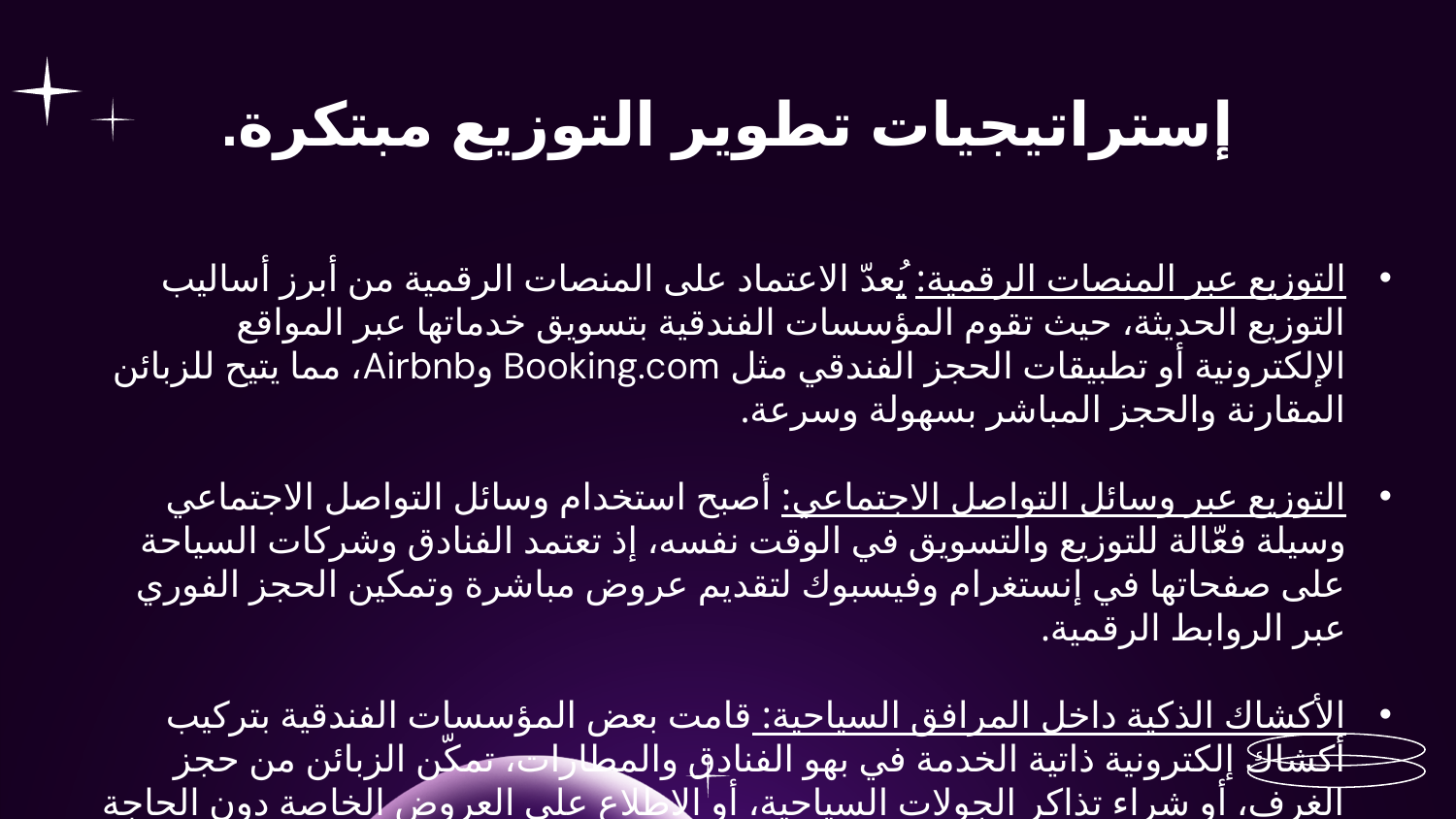

# إستراتيجيات تطوير التوزيع مبتكرة.

التوزيع عبر المنصات الرقمية: يُعدّ الاعتماد على المنصات الرقمية من أبرز أساليب التوزيع الحديثة، حيث تقوم المؤسسات الفندقية بتسويق خدماتها عبر المواقع الإلكترونية أو تطبيقات الحجز الفندقي مثل Booking.com وAirbnb، مما يتيح للزبائن المقارنة والحجز المباشر بسهولة وسرعة.

التوزيع عبر وسائل التواصل الاجتماعي: أصبح استخدام وسائل التواصل الاجتماعي وسيلة فعّالة للتوزيع والتسويق في الوقت نفسه، إذ تعتمد الفنادق وشركات السياحة على صفحاتها في إنستغرام وفيسبوك لتقديم عروض مباشرة وتمكين الحجز الفوري عبر الروابط الرقمية.

الأكشاك الذكية داخل المرافق السياحية: قامت بعض المؤسسات الفندقية بتركيب أكشاك إلكترونية ذاتية الخدمة في بهو الفنادق والمطارات، تمكّن الزبائن من حجز الغرف، أو شراء تذاكر الجولات السياحية، أو الاطلاع على العروض الخاصة دون الحاجة إلى تدخل مباشر من الموظفين.